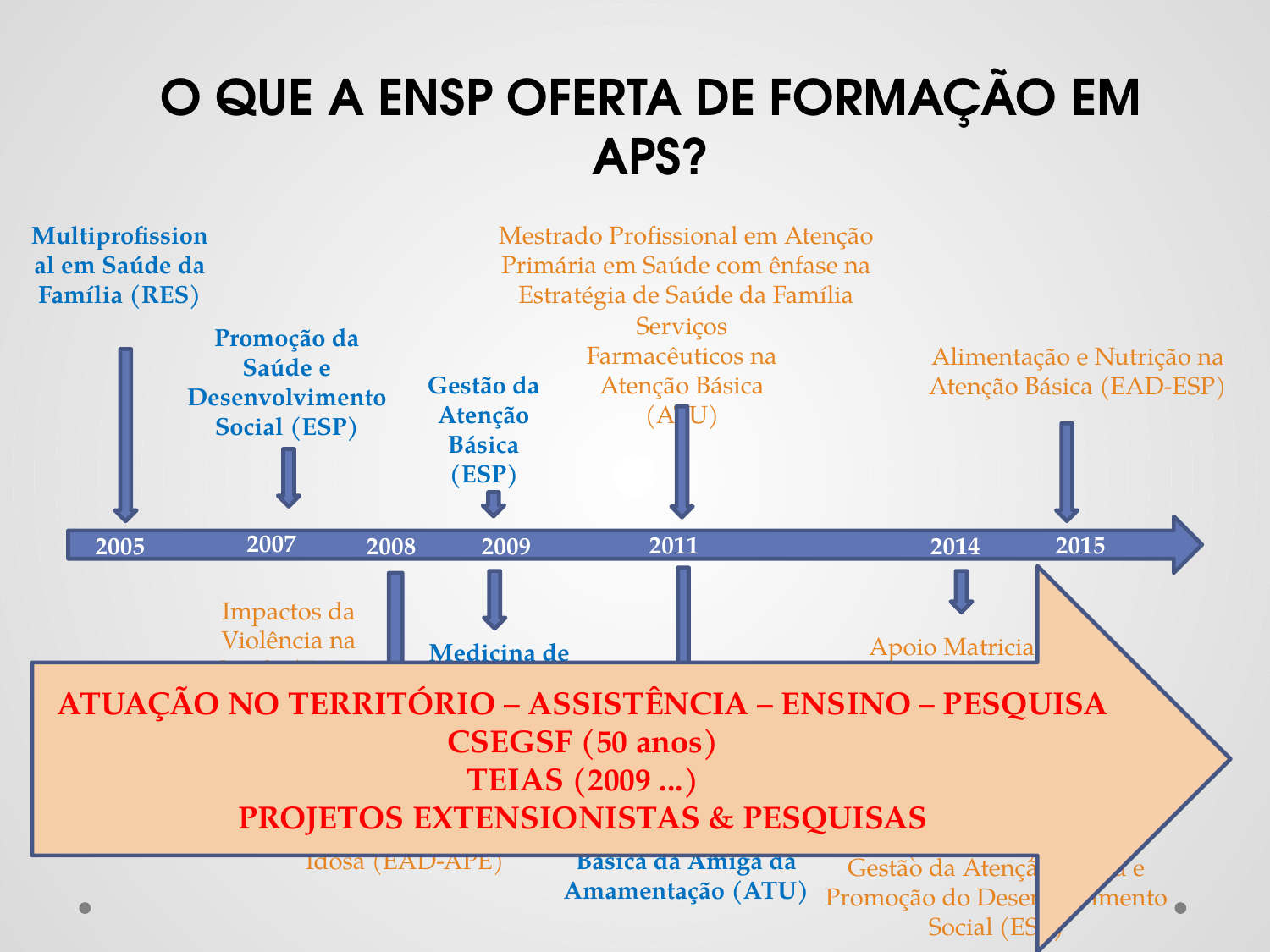

O QUE A ENSP OFERTA DE FORMAÇÃO EM APS?
Multiprofissional em Saúde da Família (RES)
Mestrado Profissional em Atenção Primária em Saúde com ênfase na Estratégia de Saúde da Família
Serviços Farmacêuticos na Atenção Básica (ATU)
Promoção da Saúde e Desenvolvimento Social (ESP)
Alimentação e Nutrição na Atenção Básica (EAD-ESP)

Gestão da Atenção Básica (ESP)

2007
2011
2015
2008
2009
2005
2014
ATUAÇÃO NO TERRITÓRIO – ASSISTÊNCIA – ENSINO – PESQUISA
CSEGSF (50 anos)
TEIAS (2009 ...)
PROJETOS EXTENSIONISTAS & PESQUISAS

Impactos da Violência na Saúde (EAD-APE)
Apoio Matricial na Atenção Básica, com ênfase nos NASF (EAD-APE)
Medicina de Família e Comunidade (RES)
Atenção integral à saúde de pessoas em situação de rua (EAD-APE)
Envelhecimento e Saúde da Pessoa Idosa (EAD-APE)
Multiplicador da Incitativa Unidade Básica da Amiga da Amamentação (ATU)
Gestão da Atenção Básica e Promoção do Desenvolvimento Social (ESP)